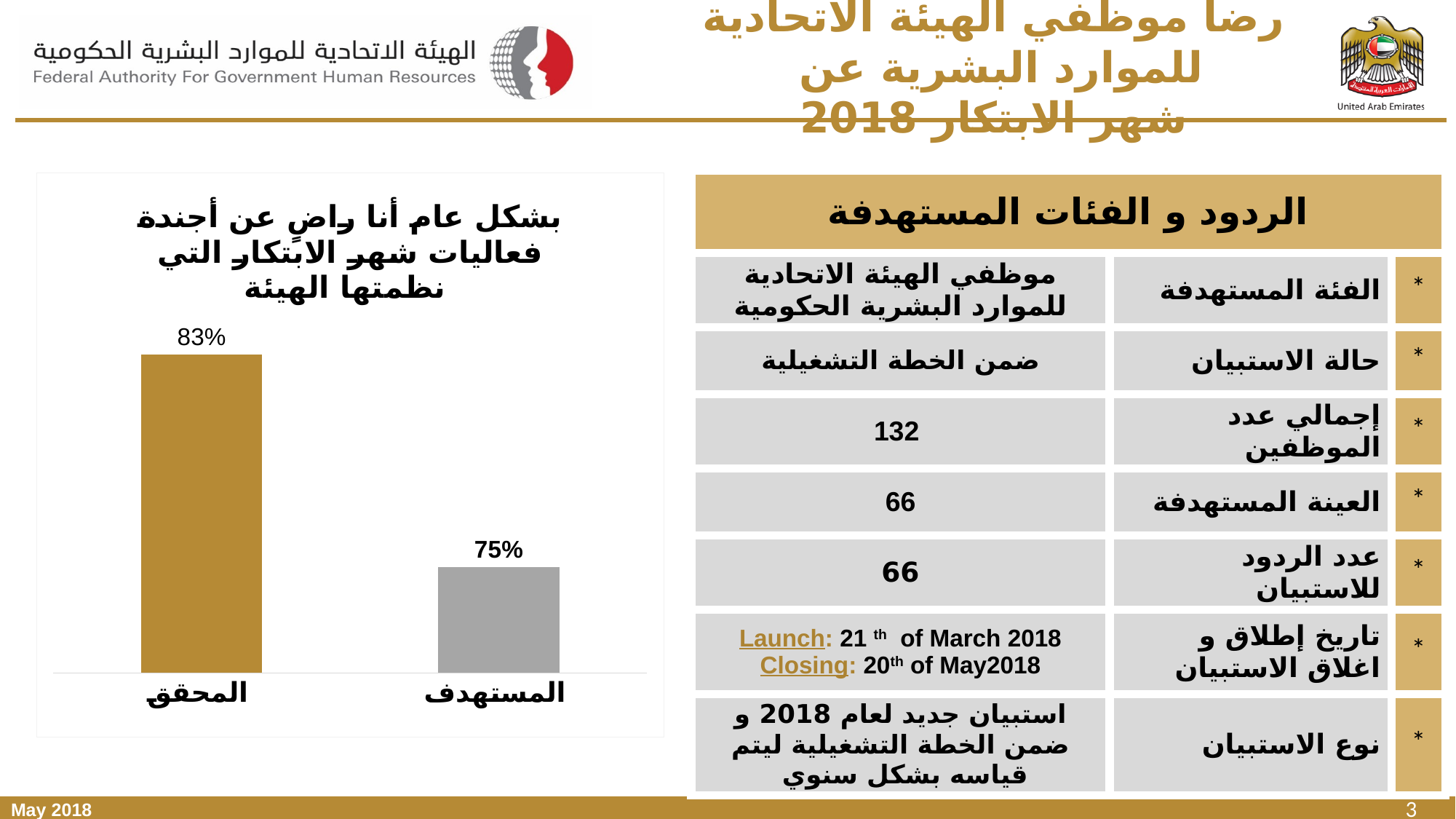

# رضا موظفي الهيئة الاتحادية للموارد البشرية عن شهر الابتكار 2018
| الردود و الفئات المستهدفة |  |  |
| --- | --- | --- |
| موظفي الهيئة الاتحادية للموارد البشرية الحكومية | الفئة المستهدفة | \* |
| ضمن الخطة التشغيلية | حالة الاستبيان | \* |
| 132 | إجمالي عدد الموظفين | \* |
| 66 | العينة المستهدفة | \* |
| 66 | عدد الردود للاستبيان | \* |
| Launch: 21 th of March 2018 Closing: 20th of May2018 | تاريخ إطلاق و اغلاق الاستبيان | \* |
| استبيان جديد لعام 2018 و ضمن الخطة التشغيلية ليتم قياسه بشكل سنوي | نوع الاستبيان | \* |

### Chart: بشكل عام أنا راضٍ عن أجندة فعاليات شهر الابتكار التي نظمتها الهيئة

| Category |  |
|---|---|
| المستهدف  | 0.75 |
| المحقق  | 0.85 |